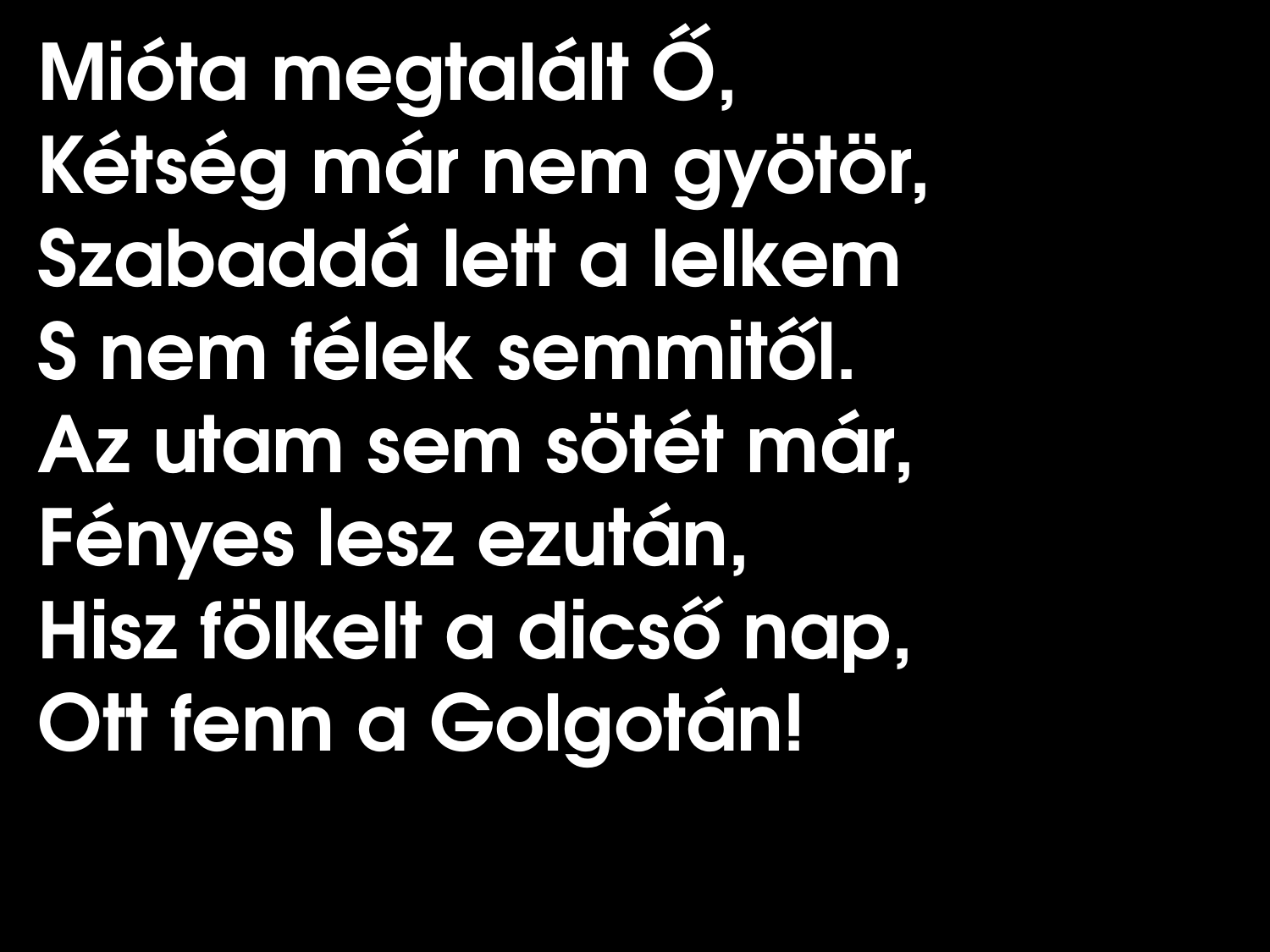

# Mióta megtalált Ő, Kétség már nem gyötör, Szabaddá lett a lelkem S nem félek semmitől. Az utam sem sötét már, Fényes lesz ezután, Hisz fölkelt a dicső nap, Ott fenn a Golgotán!